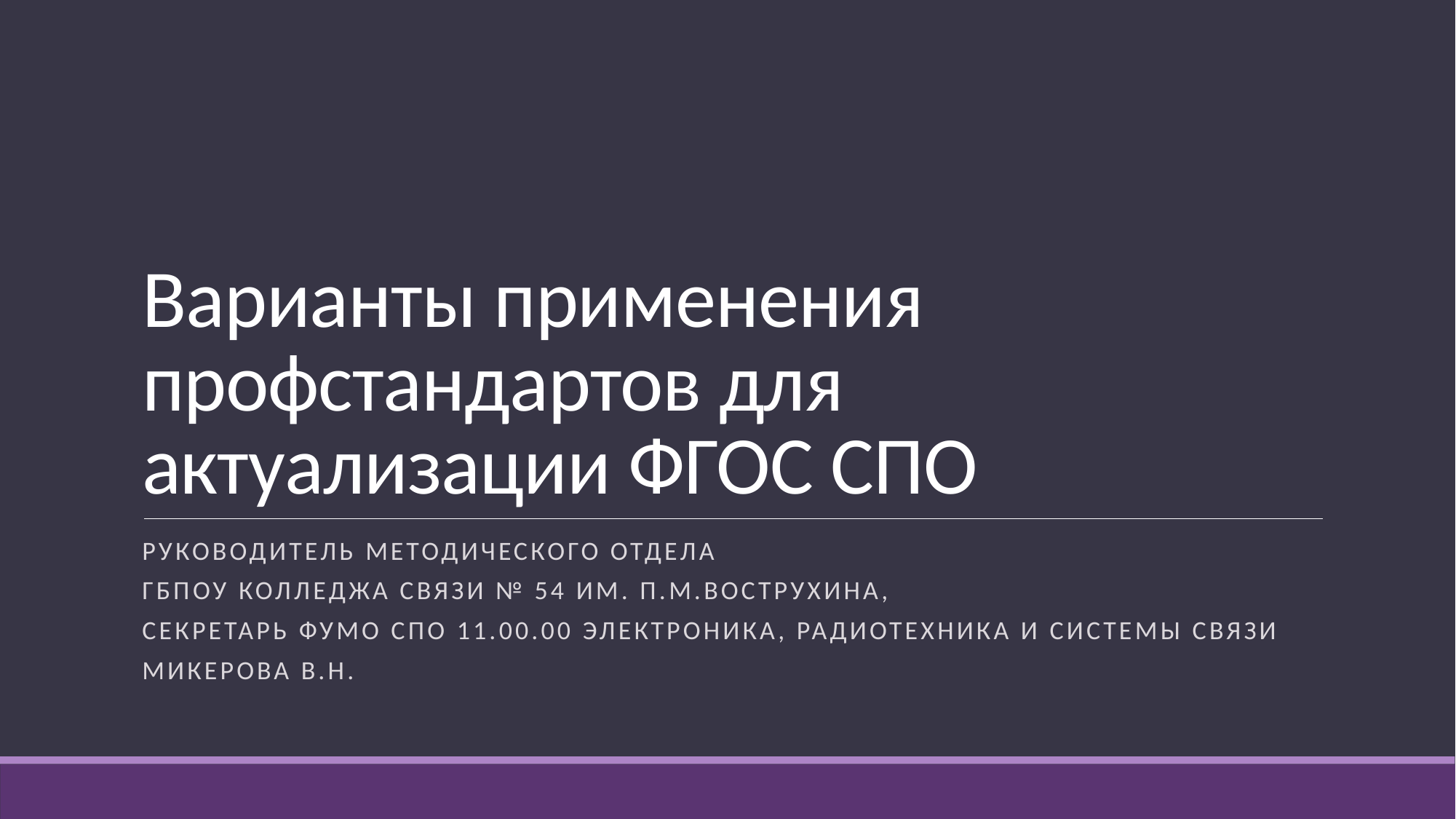

# Варианты применения профстандартов для актуализации ФГОС СПО
Руководитель методического отдела
ГБПОУ Колледжа связи № 54 им. П.М.Вострухина,
секретарь ФУМО СПО 11.00.00 Электроника, радиотехника и системы связи
Микерова В.Н.